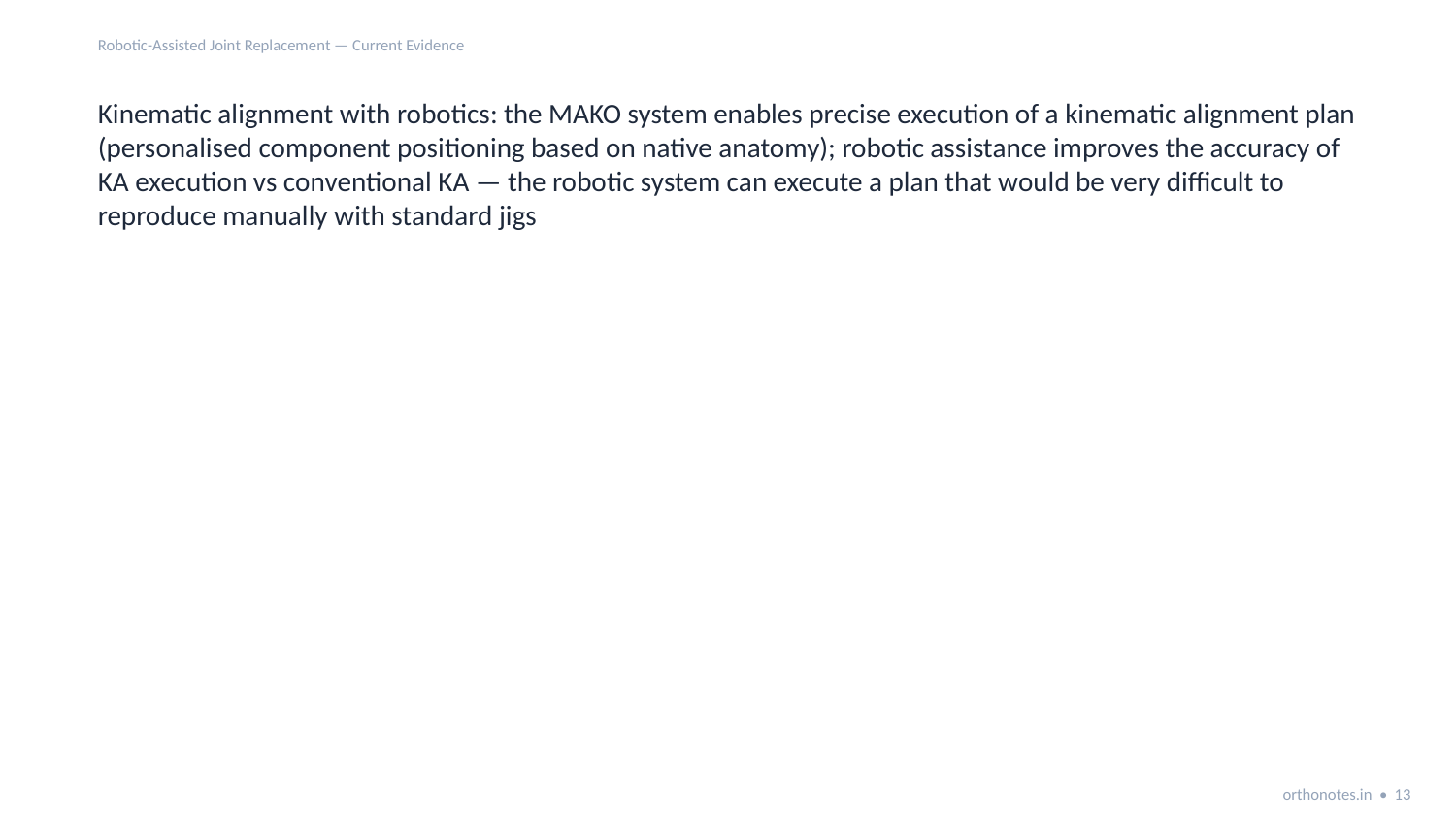

Robotic-Assisted Joint Replacement — Current Evidence
Kinematic alignment with robotics: the MAKO system enables precise execution of a kinematic alignment plan (personalised component positioning based on native anatomy); robotic assistance improves the accuracy of KA execution vs conventional KA — the robotic system can execute a plan that would be very difficult to reproduce manually with standard jigs
orthonotes.in  •  13